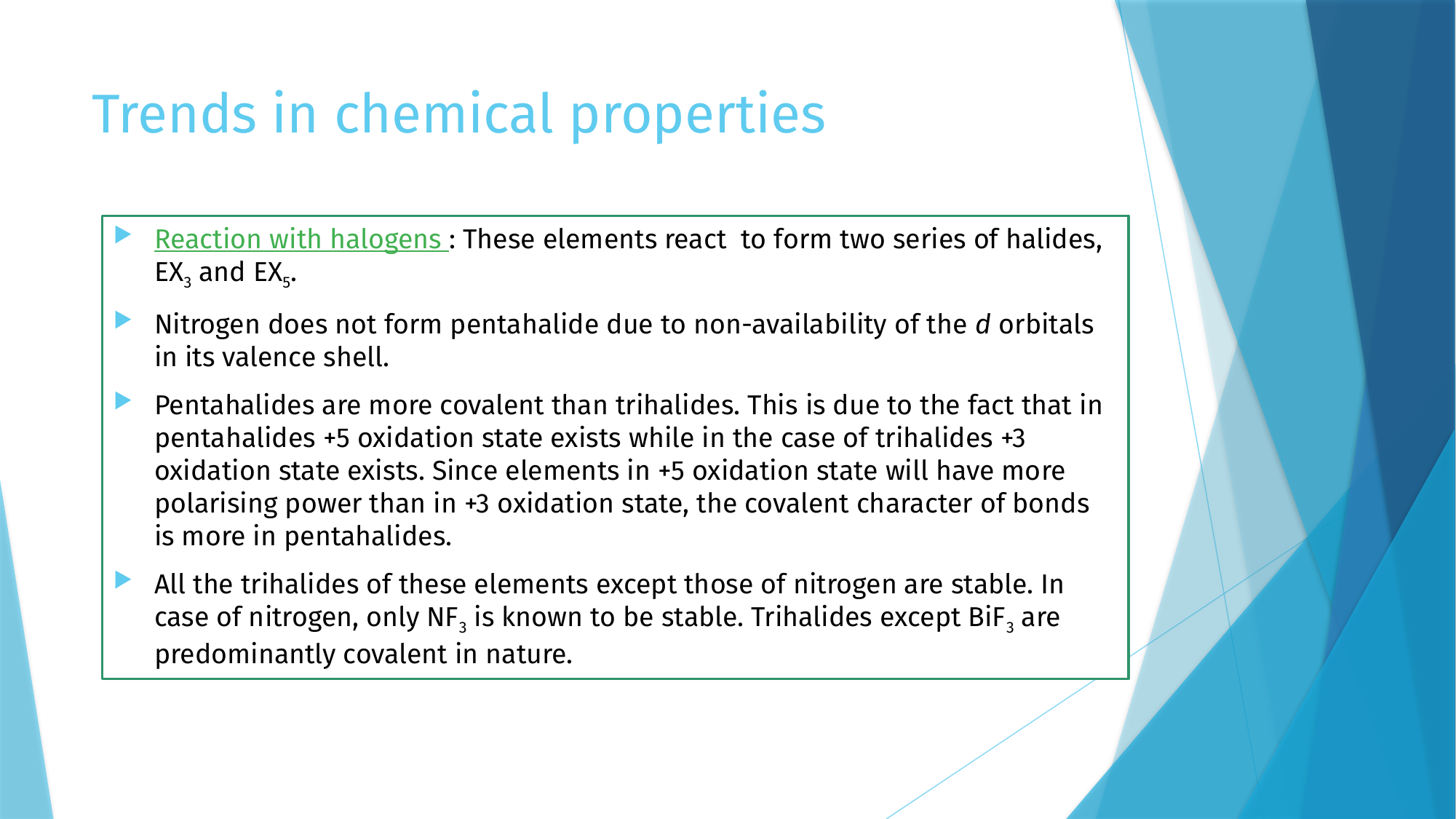

# Trends in chemical properties
Reaction with halogens : These elements react  to form two series of halides, EX3 and EX5.
Nitrogen does not form pentahalide due to non-availability of the d orbitals in its valence shell.
Pentahalides are more covalent than trihalides. This is due to the fact that in pentahalides +5 oxidation state exists while in the case of trihalides +3 oxidation state exists. Since elements in +5 oxidation state will have more polarising power than in +3 oxidation state, the covalent character of bonds is more in pentahalides.
All the trihalides of these elements except those of nitrogen are stable. In case of nitrogen, only NF3 is known to be stable. Trihalides except BiF3 are predominantly covalent in nature.